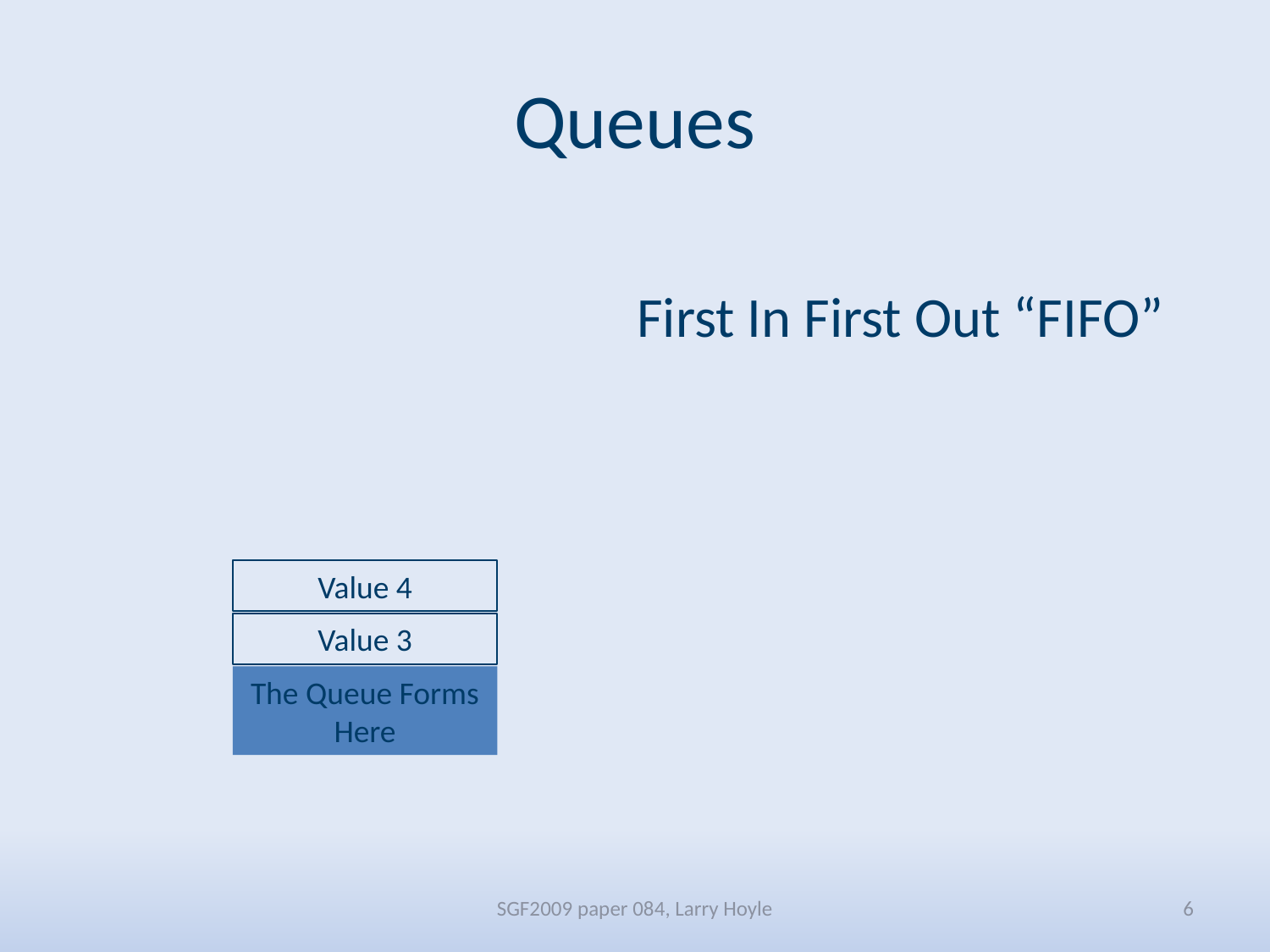

# Queues
First In First Out “FIFO”
Value 4
Value 3
The Queue Forms Here
SGF2009 paper 084, Larry Hoyle
6